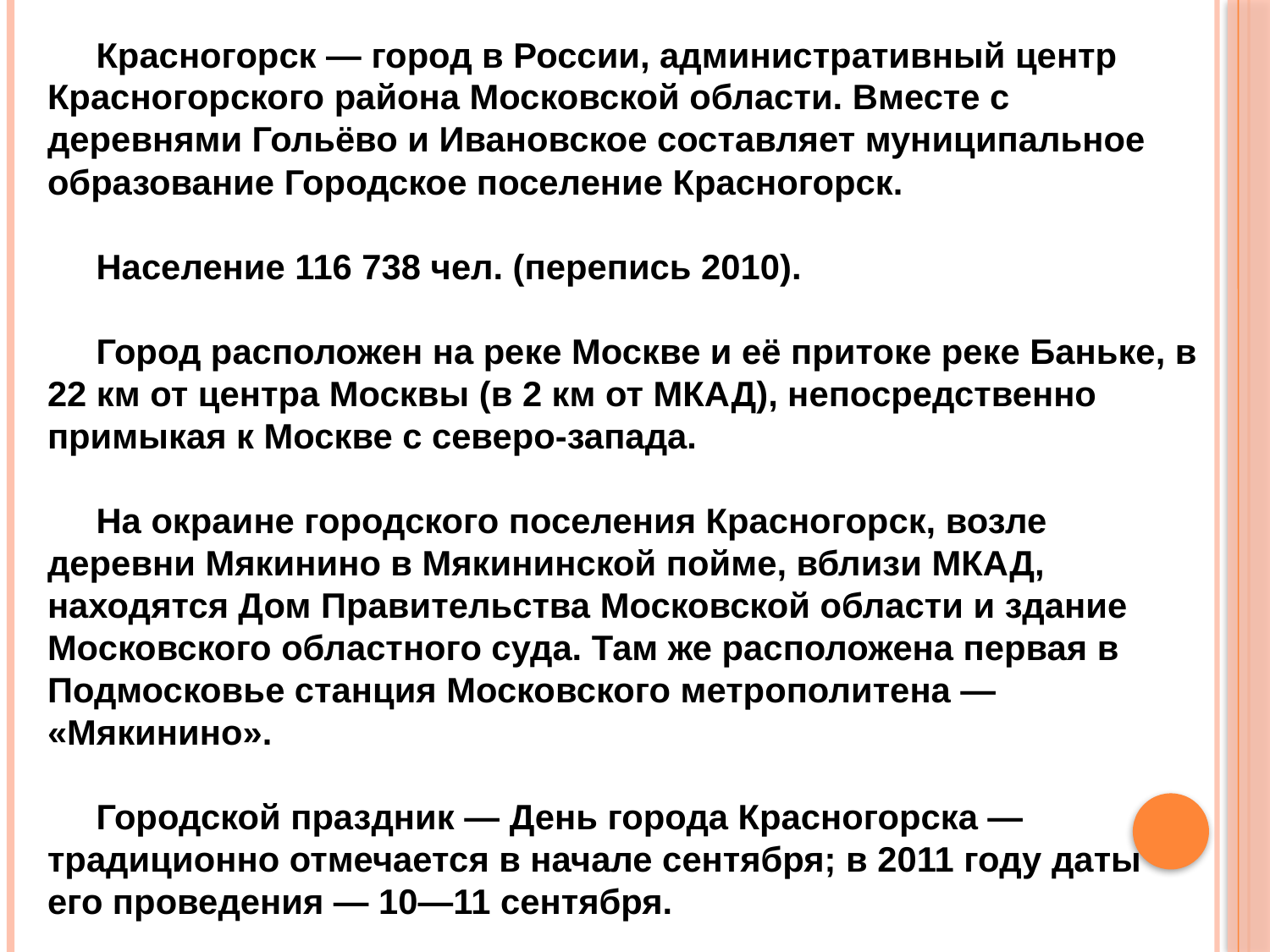

Красногорск — город в России, административный центр Красногорского района Московской области. Вместе с деревнями Гольёво и Ивановское составляет муниципальное образование Городское поселение Красногорск.

     Население 116 738 чел. (перепись 2010).

     Город расположен на реке Москве и её притоке реке Баньке, в 22 км от центра Москвы (в 2 км от МКАД), непосредственно примыкая к Москве с северо-запада.

     На окраине городского поселения Красногорск, возле деревни Мякинино в Мякининской пойме, вблизи МКАД, находятся Дом Правительства Московской области и здание Московского областного суда. Там же расположена первая в Подмосковье станция Московского метрополитена — «Мякинино».

     Городской праздник — День города Красногорска — традиционно отмечается в начале сентября; в 2011 году даты его проведения — 10—11 сентября.